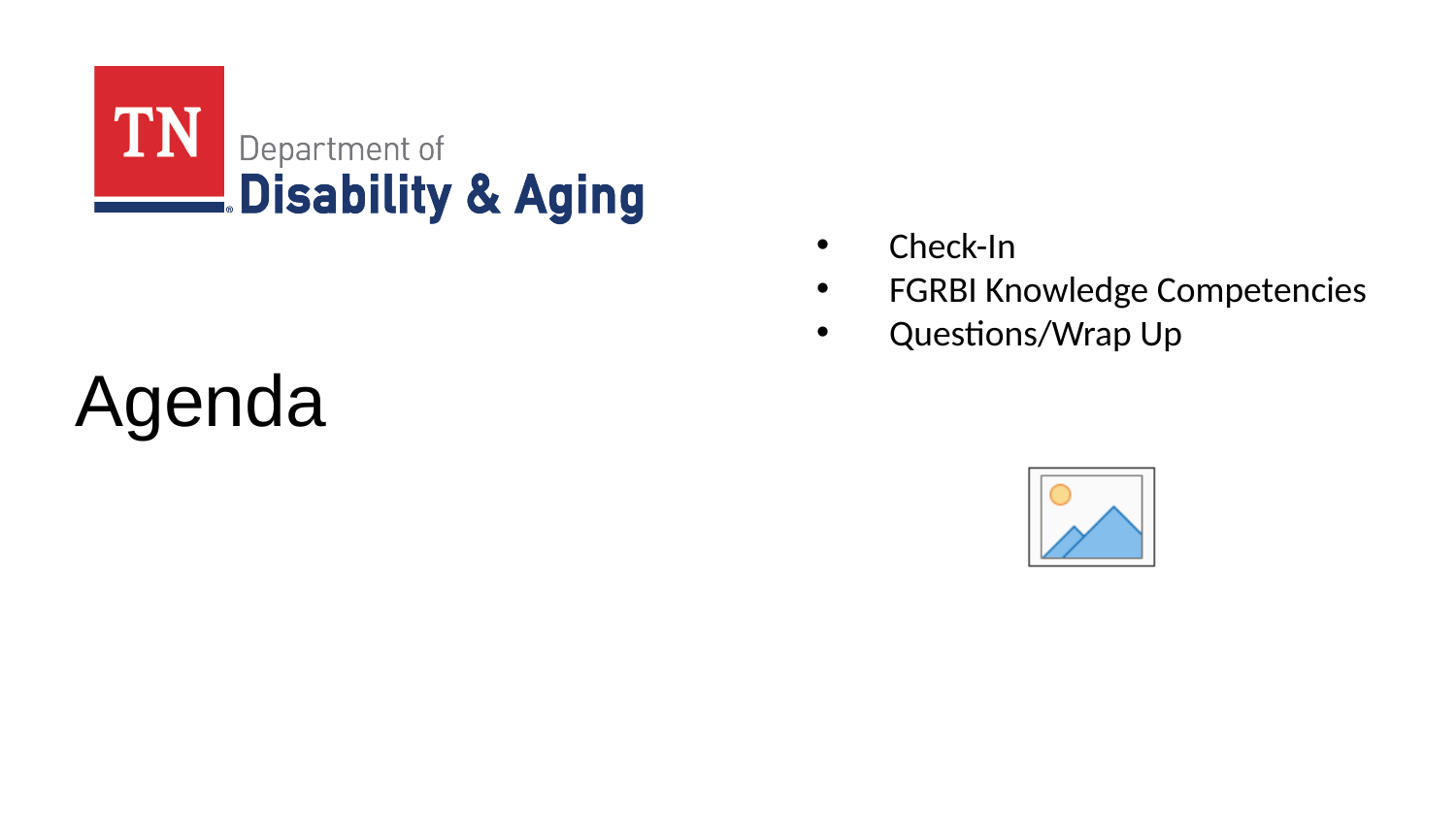

Check-In
FGRBI Knowledge Competencies
Questions/Wrap Up

# Agenda